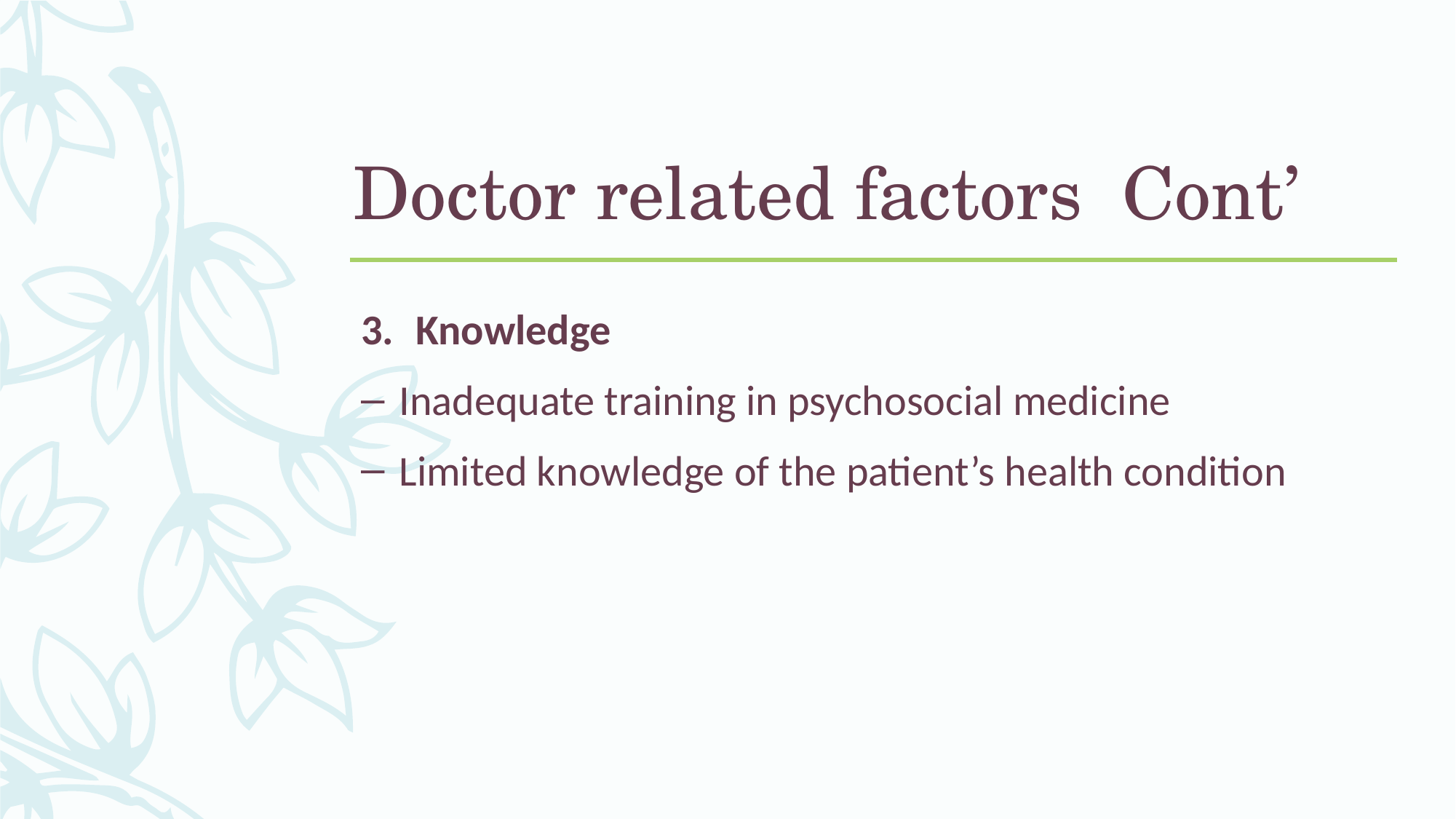

Doctor related factors  Cont’
Knowledge
Inadequate training in psychosocial medicine
Limited knowledge of the patient’s health condition